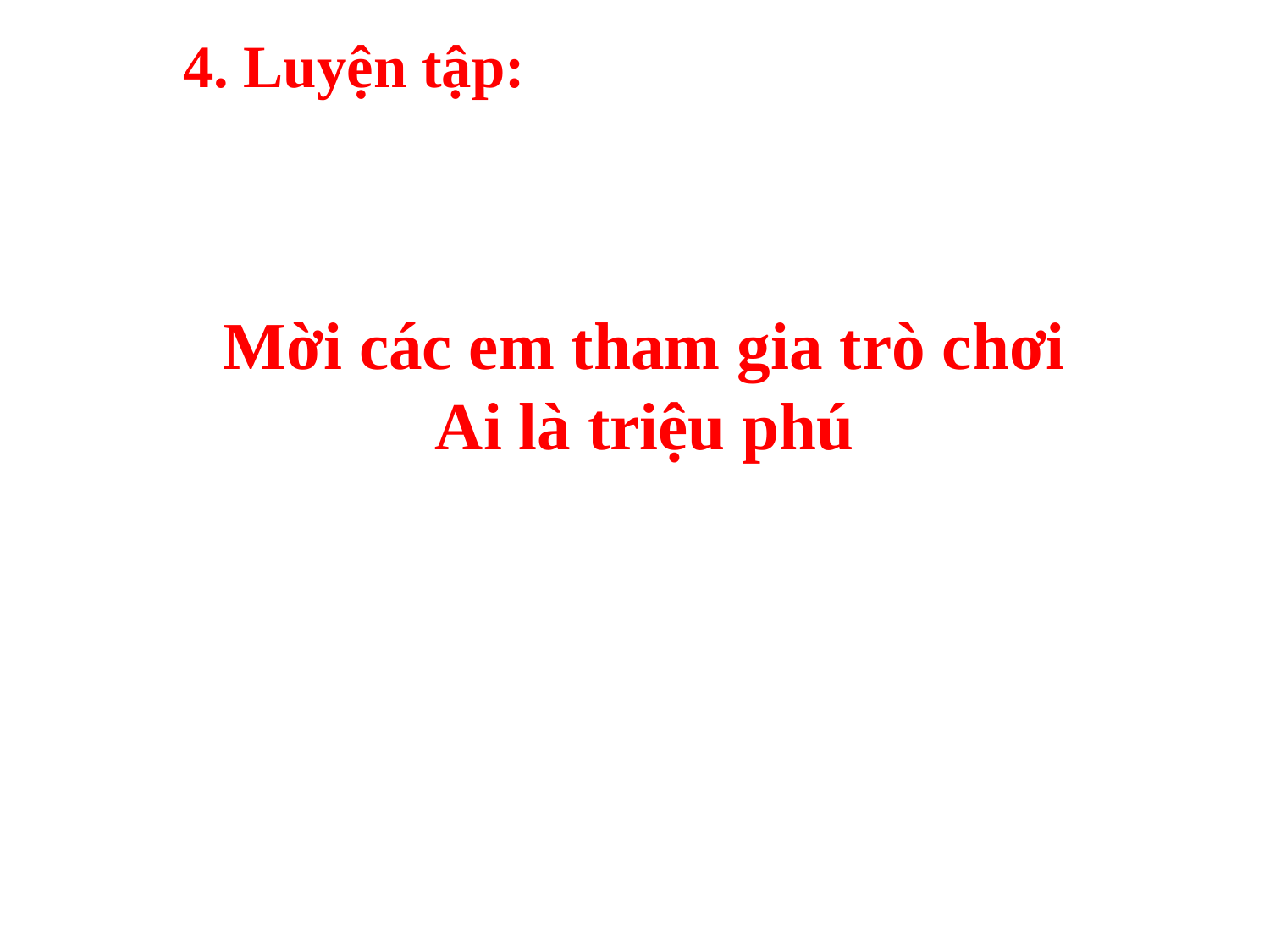

4. Luyện tập:
Mời các em tham gia trò chơi
Ai là triệu phú